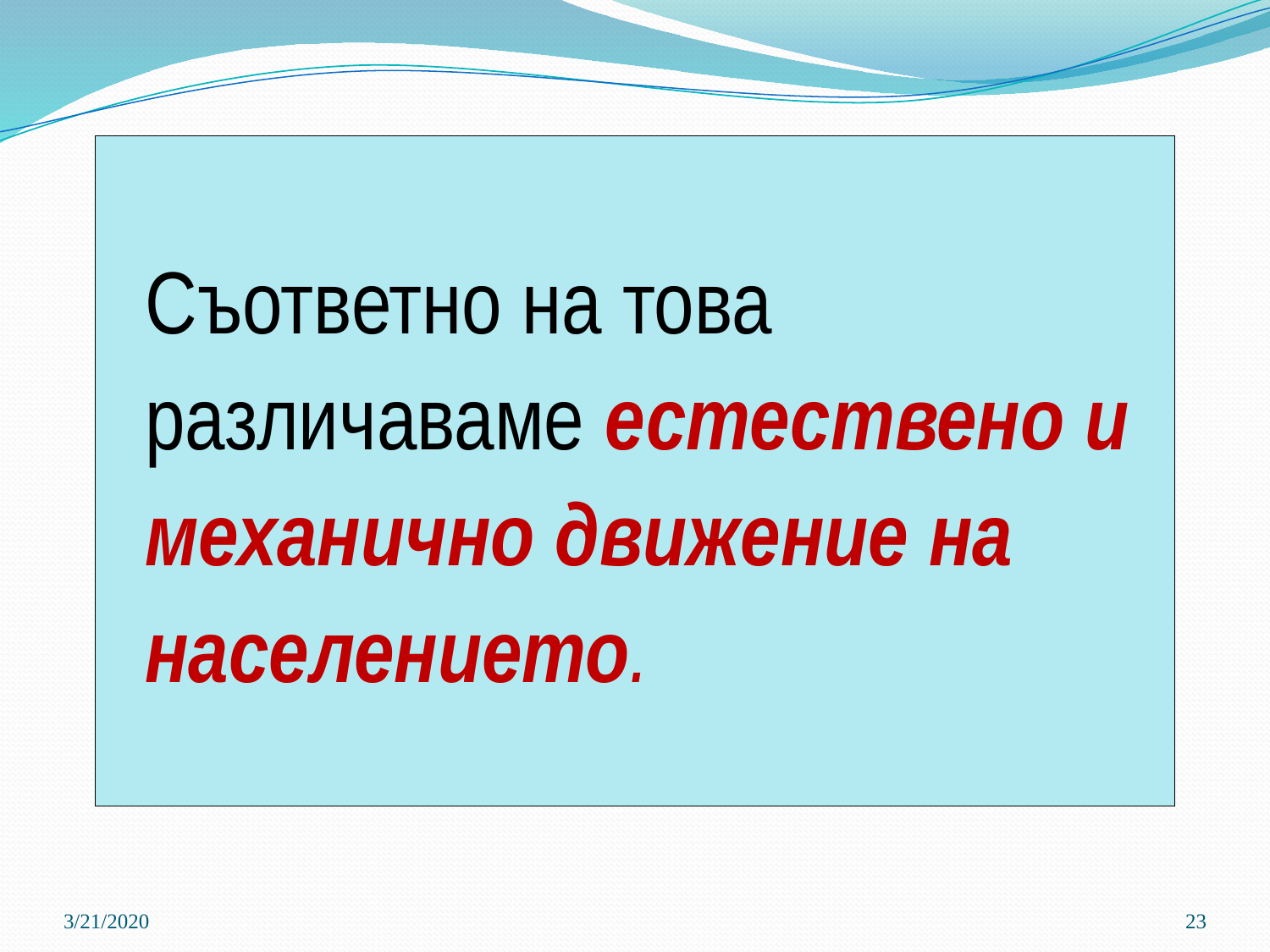

# Съответно на това различаваме естествено и механично движение на населението.
3/21/2020
23